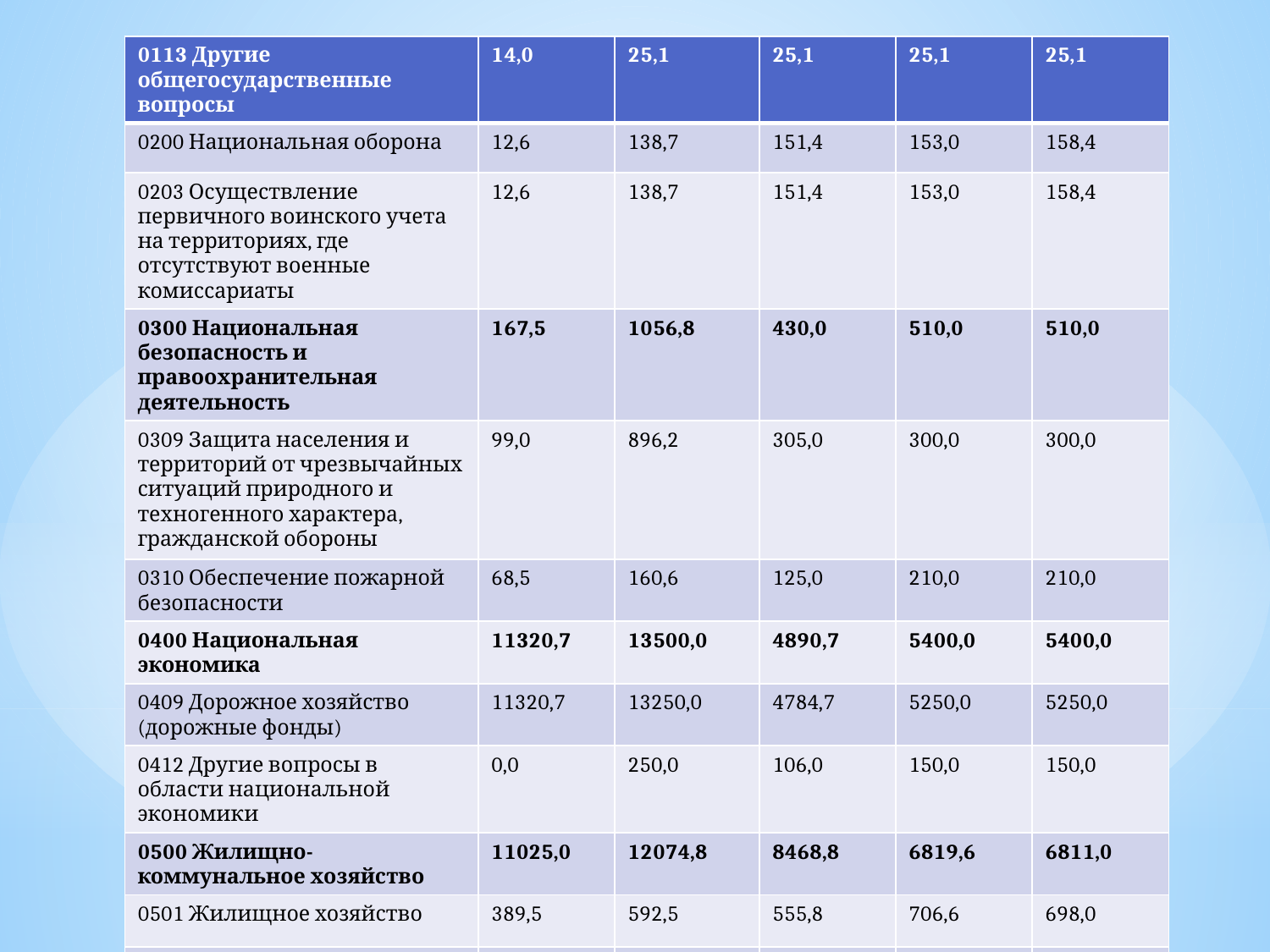

| 0113 Другие общегосударственные вопросы | 14,0 | 25,1 | 25,1 | 25,1 | 25,1 |
| --- | --- | --- | --- | --- | --- |
| 0200 Национальная оборона | 12,6 | 138,7 | 151,4 | 153,0 | 158,4 |
| 0203 Осуществление первичного воинского учета на территориях, где отсутствуют военные комиссариаты | 12,6 | 138,7 | 151,4 | 153,0 | 158,4 |
| 0300 Национальная безопасность и правоохранительная деятельность | 167,5 | 1056,8 | 430,0 | 510,0 | 510,0 |
| 0309 Защита населения и территорий от чрезвычайных ситуаций природного и техногенного характера, гражданской обороны | 99,0 | 896,2 | 305,0 | 300,0 | 300,0 |
| 0310 Обеспечение пожарной безопасности | 68,5 | 160,6 | 125,0 | 210,0 | 210,0 |
| 0400 Национальная экономика | 11320,7 | 13500,0 | 4890,7 | 5400,0 | 5400,0 |
| 0409 Дорожное хозяйство (дорожные фонды) | 11320,7 | 13250,0 | 4784,7 | 5250,0 | 5250,0 |
| 0412 Другие вопросы в области национальной экономики | 0,0 | 250,0 | 106,0 | 150,0 | 150,0 |
| 0500 Жилищно-коммунальное хозяйство | 11025,0 | 12074,8 | 8468,8 | 6819,6 | 6811,0 |
| 0501 Жилищное хозяйство | 389,5 | 592,5 | 555,8 | 706,6 | 698,0 |
| 0502 Коммунальное хозяйство | 6714,0 | 4091,2 | 3350,0 | 1260,0 | 1260,0 |